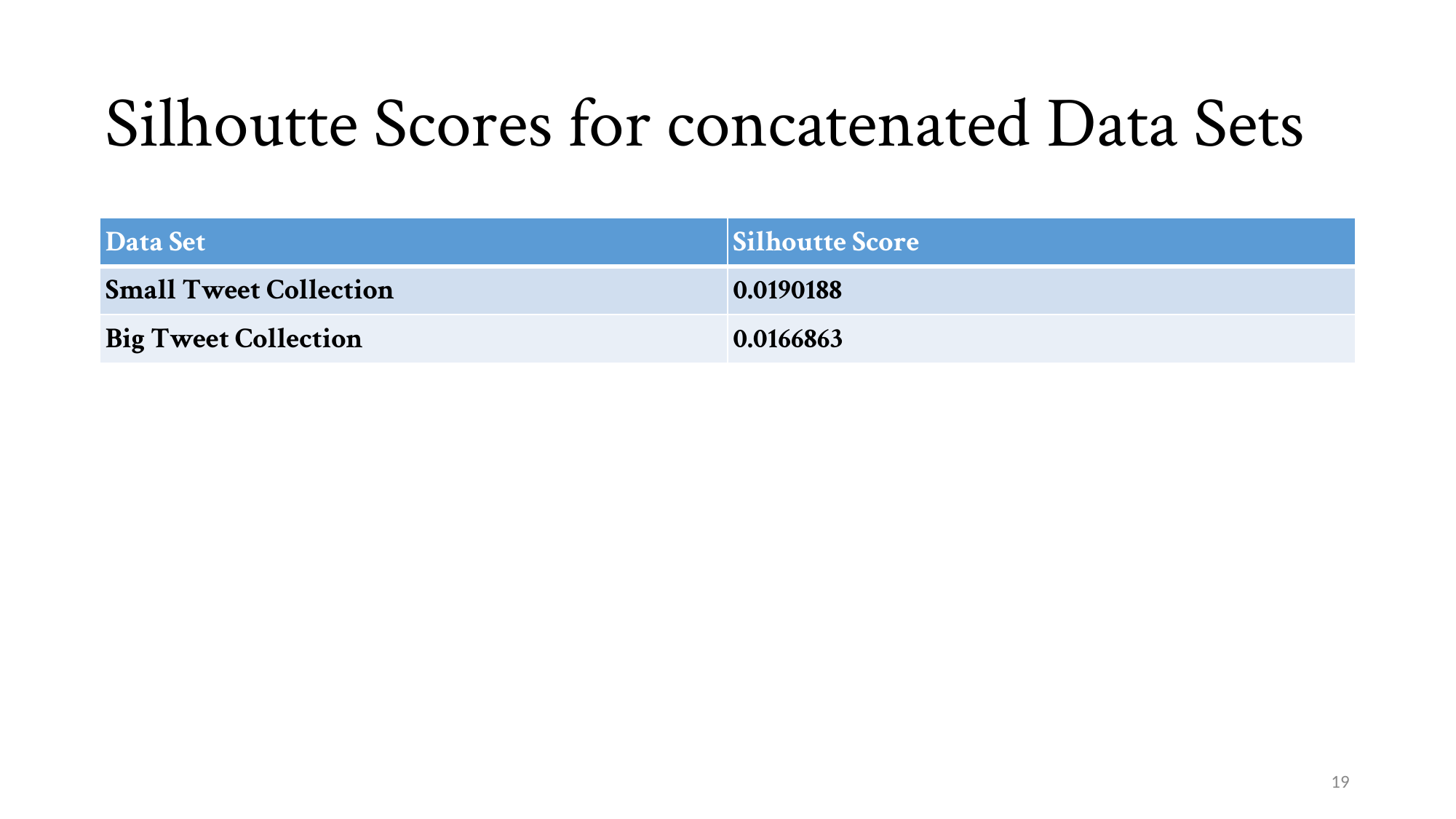

# Silhoutte Scores for concatenated Data Sets
| Data Set | Silhoutte Score |
| --- | --- |
| Small Tweet Collection | 0.0190188 |
| Big Tweet Collection | 0.0166863 |
19